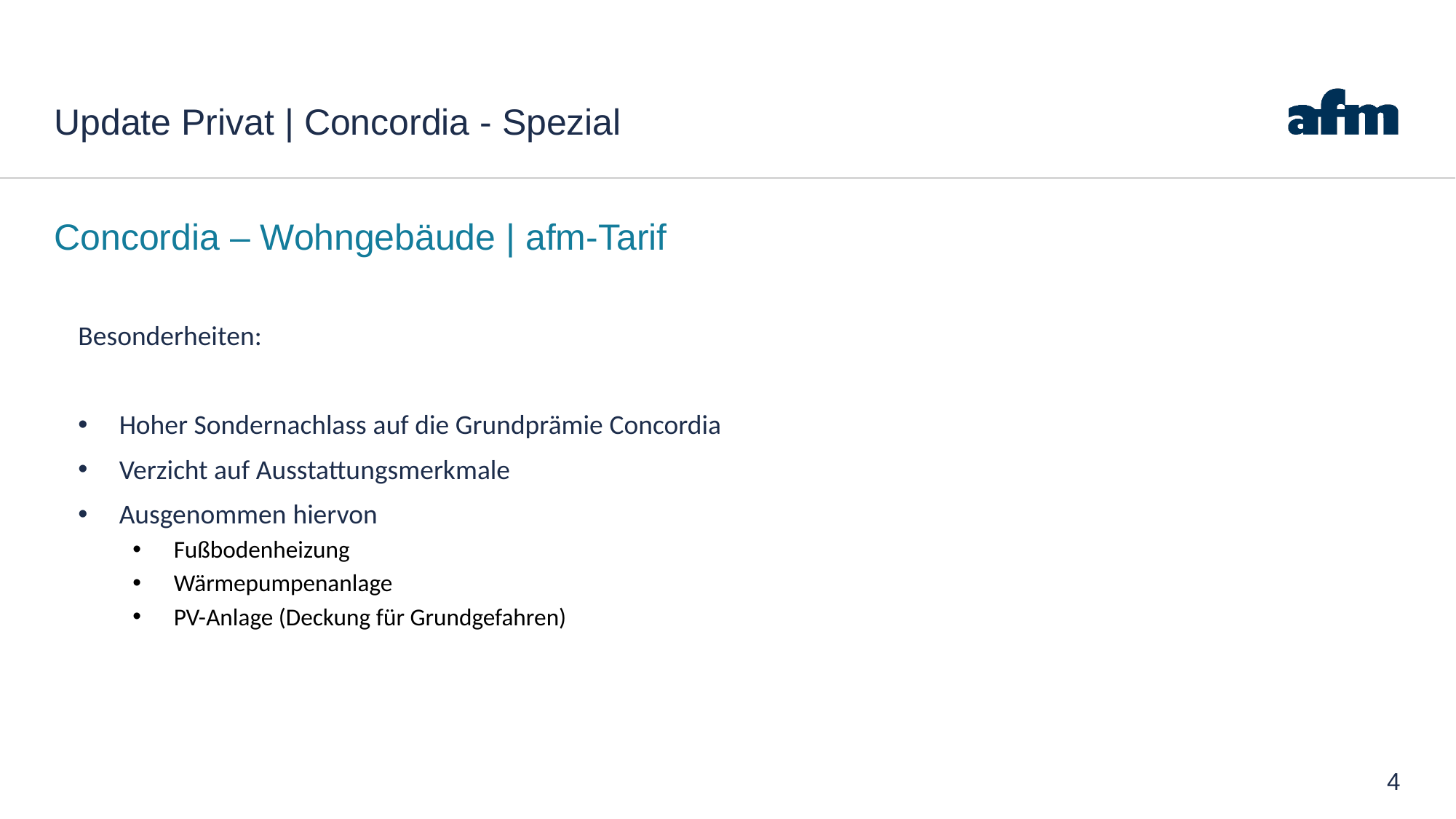

# Update Privat | Concordia - Spezial
Concordia – Wohngebäude | afm-Tarif

Besonderheiten:

Hoher Sondernachlass auf die Grundprämie Concordia
Verzicht auf Ausstattungsmerkmale
Ausgenommen hiervon
Fußbodenheizung
Wärmepumpenanlage
PV-Anlage (Deckung für Grundgefahren)
4